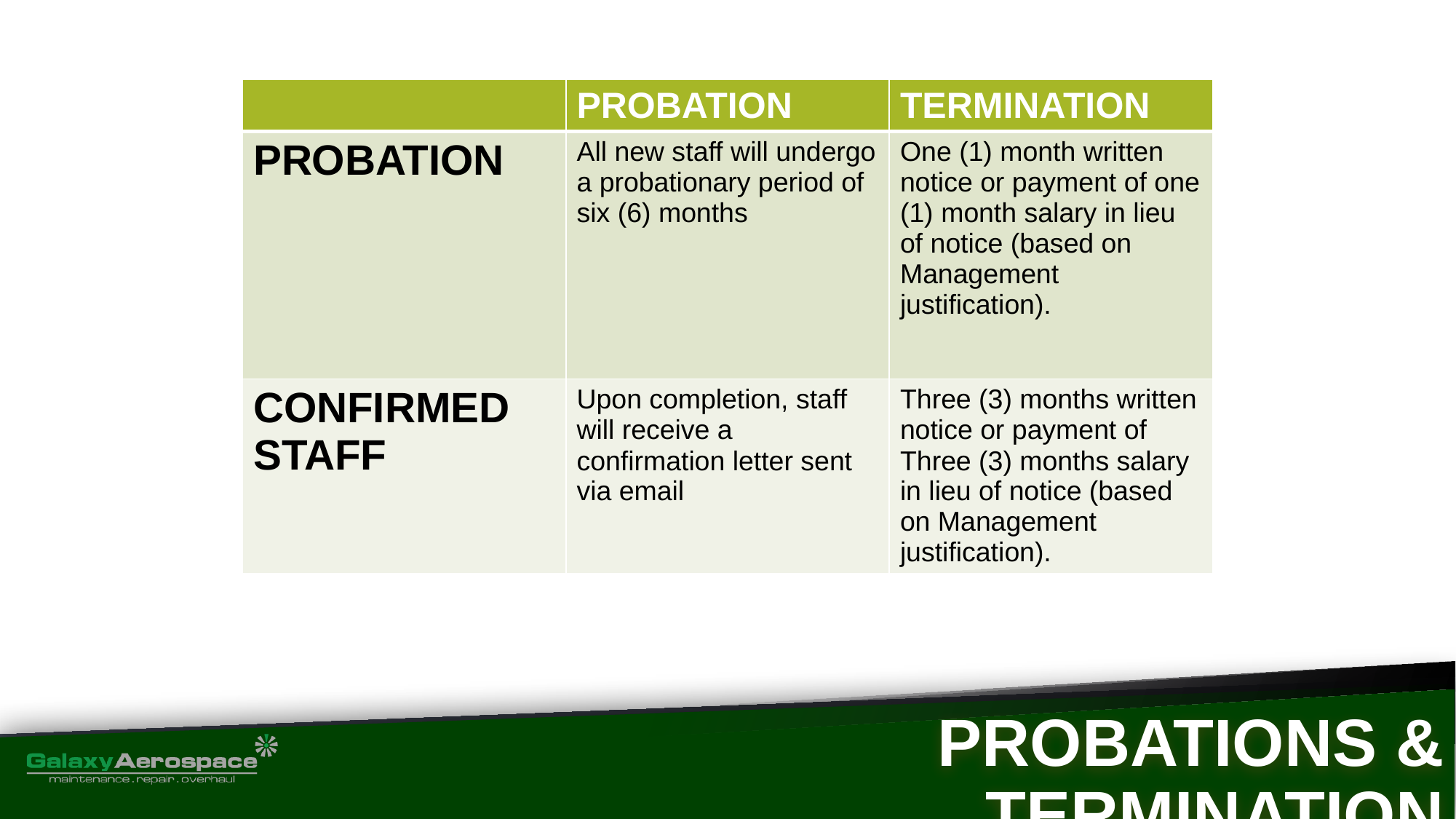

|  | PROBATION | TERMINATION |
| --- | --- | --- |
| PROBATION | All new staff will undergo a probationary period of six (6) months | One (1) month written notice or payment of one (1) month salary in lieu of notice (based on Management justification). |
| CONFIRMED STAFF | Upon completion, staff will receive a confirmation letter sent via email | Three (3) months written notice or payment of Three (3) months salary in lieu of notice (based on Management justification). |
PROBATIONS & TERMINATION